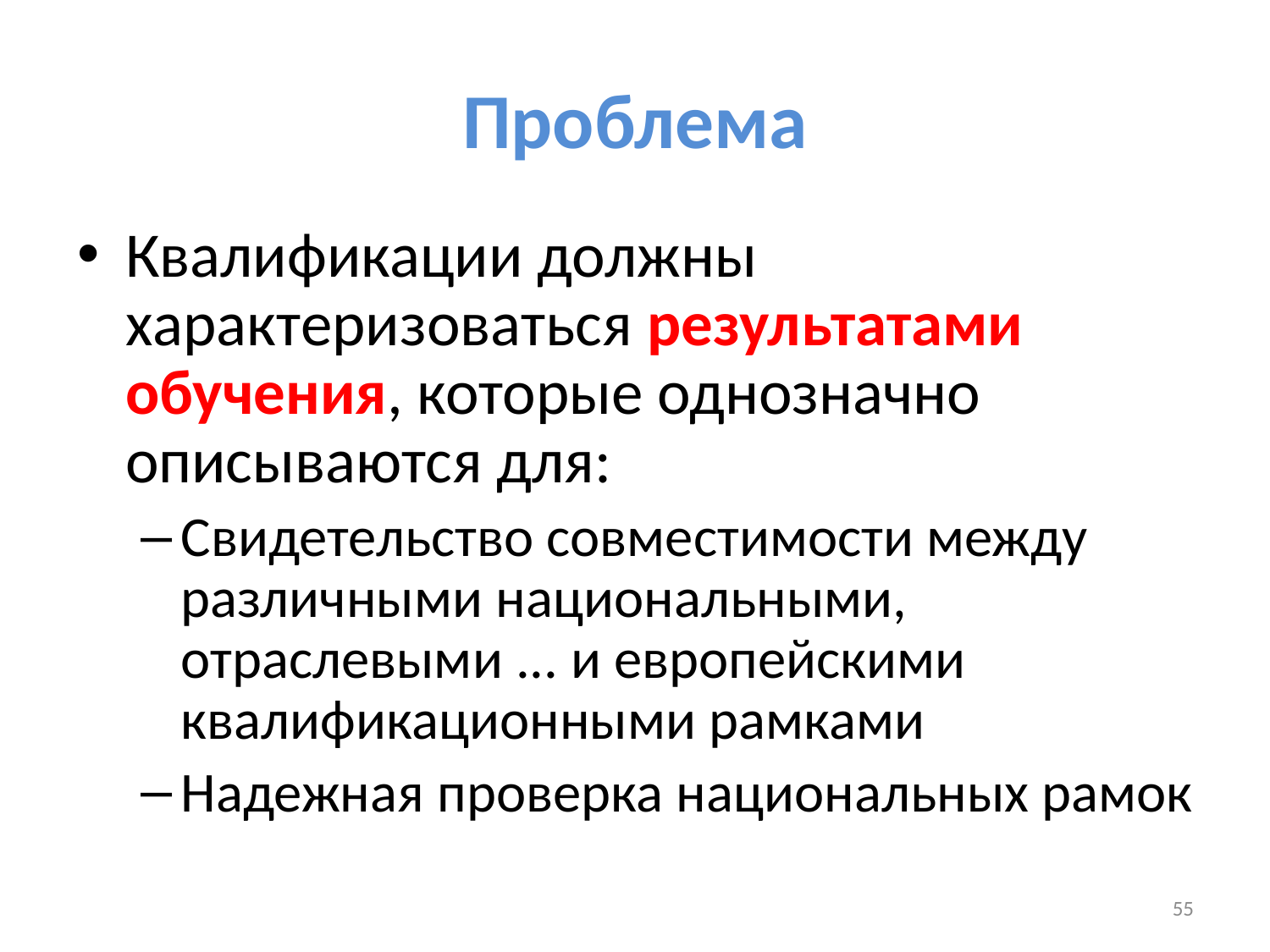

Проблема
Квалификации должны характеризоваться результатами обучения, которые однозначно описываются для:
Свидетельство совместимости между различными национальными, отраслевыми ... и европейскими квалификационными рамками
Надежная проверка национальных рамок
55